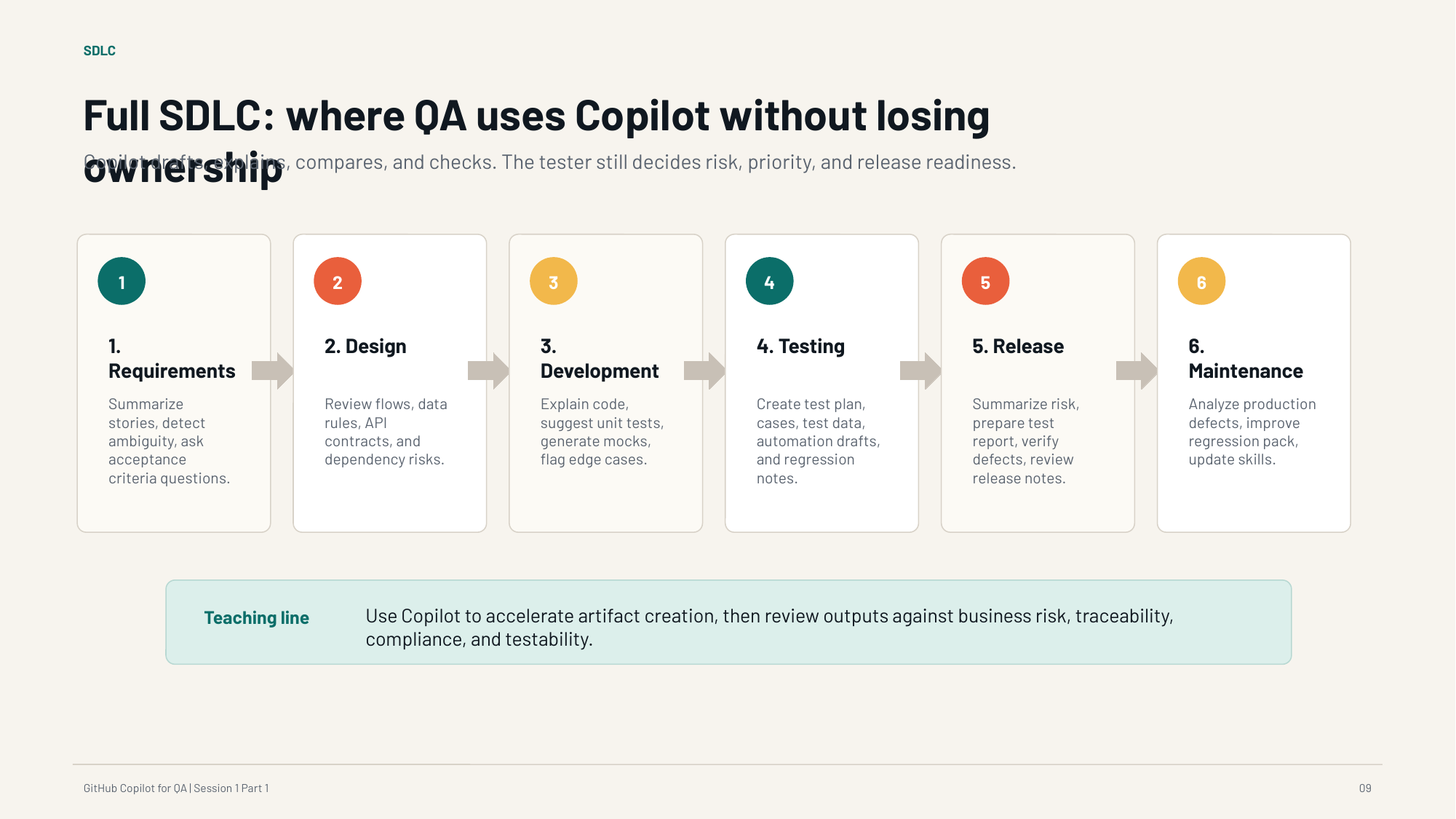

SDLC
Full SDLC: where QA uses Copilot without losing ownership
Copilot drafts, explains, compares, and checks. The tester still decides risk, priority, and release readiness.

1
2
3
4
5
6
1. Requirements
2. Design
3. Development
4. Testing
5. Release
6. Maintenance

Summarize stories, detect ambiguity, ask acceptance criteria questions.
Review flows, data rules, API contracts, and dependency risks.
Explain code, suggest unit tests, generate mocks, flag edge cases.
Create test plan, cases, test data, automation drafts, and regression notes.
Summarize risk, prepare test report, verify defects, review release notes.
Analyze production defects, improve regression pack, update skills.

Use Copilot to accelerate artifact creation, then review outputs against business risk, traceability, compliance, and testability.
Teaching line

GitHub Copilot for QA | Session 1 Part 1

09